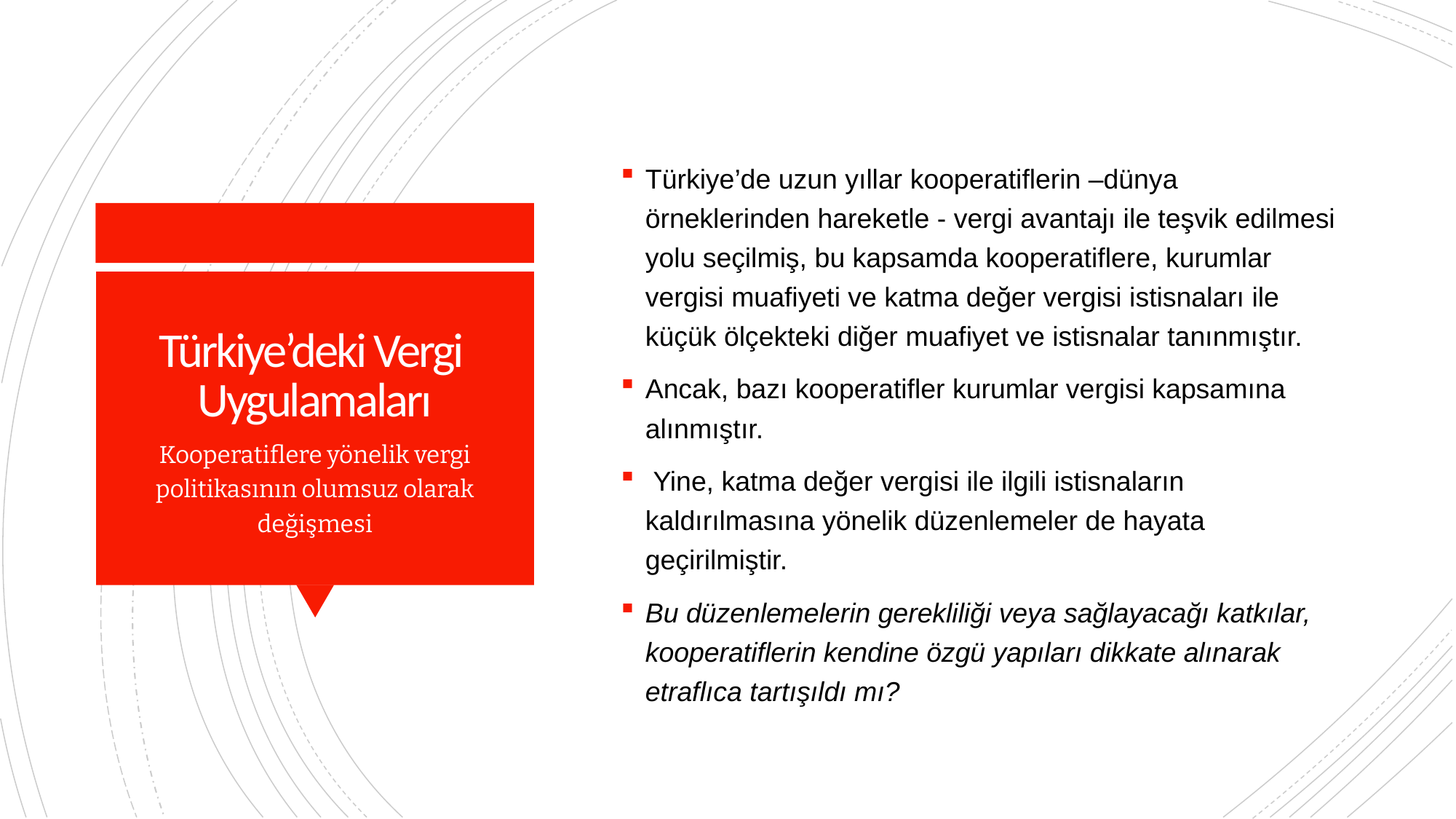

Türkiye’de uzun yıllar kooperatiflerin –dünya örneklerinden hareketle - vergi avantajı ile teşvik edilmesi yolu seçilmiş, bu kapsamda kooperatiflere, kurumlar vergisi muafiyeti ve katma değer vergisi istisnaları ile küçük ölçekteki diğer muafiyet ve istisnalar tanınmıştır.
Ancak, bazı kooperatifler kurumlar vergisi kapsamına alınmıştır.
 Yine, katma değer vergisi ile ilgili istisnaların kaldırılmasına yönelik düzenlemeler de hayata geçirilmiştir.
Bu düzenlemelerin gerekliliği veya sağlayacağı katkılar, kooperatiflerin kendine özgü yapıları dikkate alınarak etraflıca tartışıldı mı?
# Türkiye’deki Vergi  Uygulamaları
Kooperatiflere yönelik vergi politikasının olumsuz olarak değişmesi